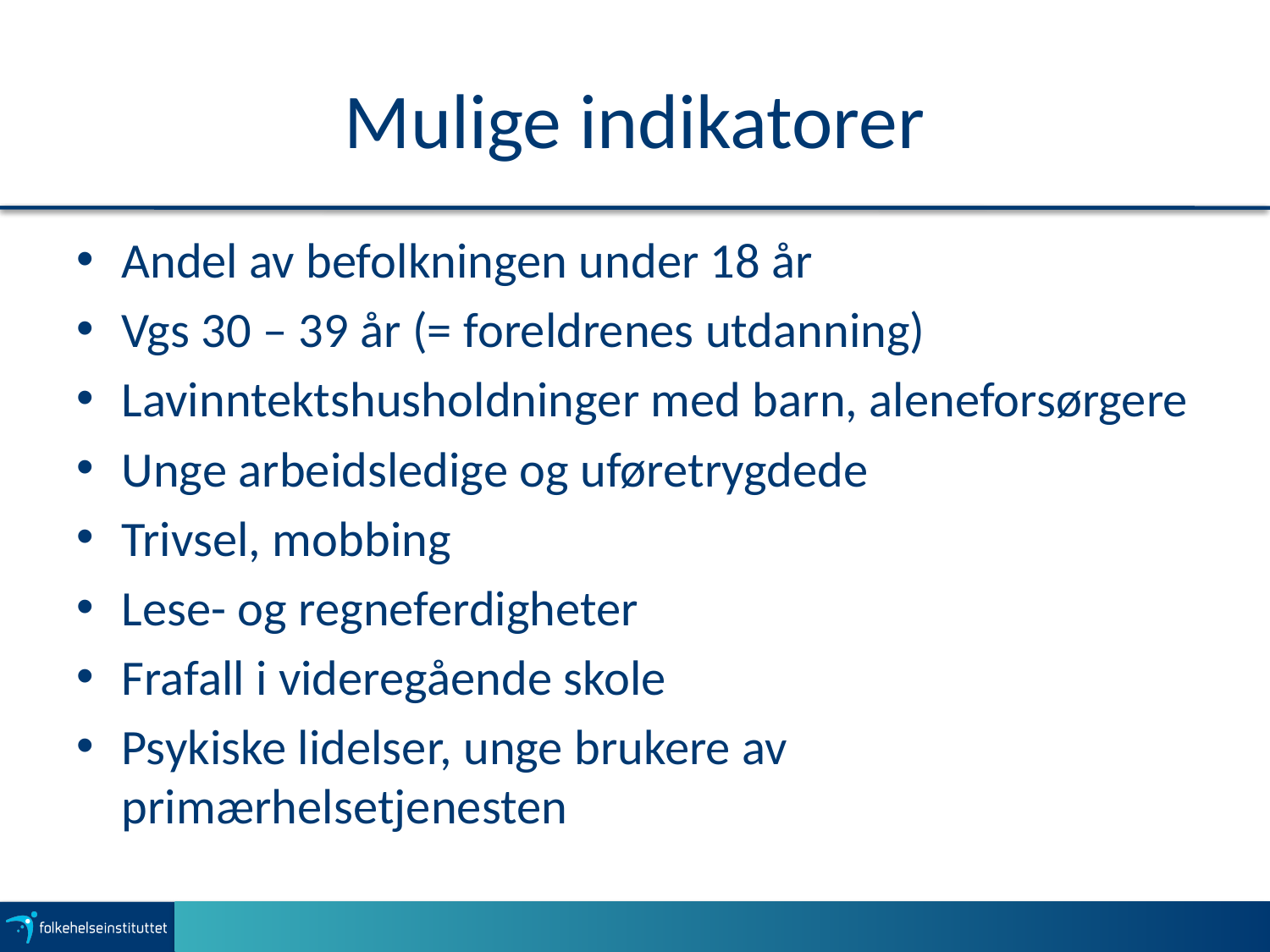

# Mulige indikatorer
Andel av befolkningen under 18 år
Vgs 30 – 39 år (= foreldrenes utdanning)
Lavinntektshusholdninger med barn, aleneforsørgere
Unge arbeidsledige og uføretrygdede
Trivsel, mobbing
Lese- og regneferdigheter
Frafall i videregående skole
Psykiske lidelser, unge brukere av primærhelsetjenesten